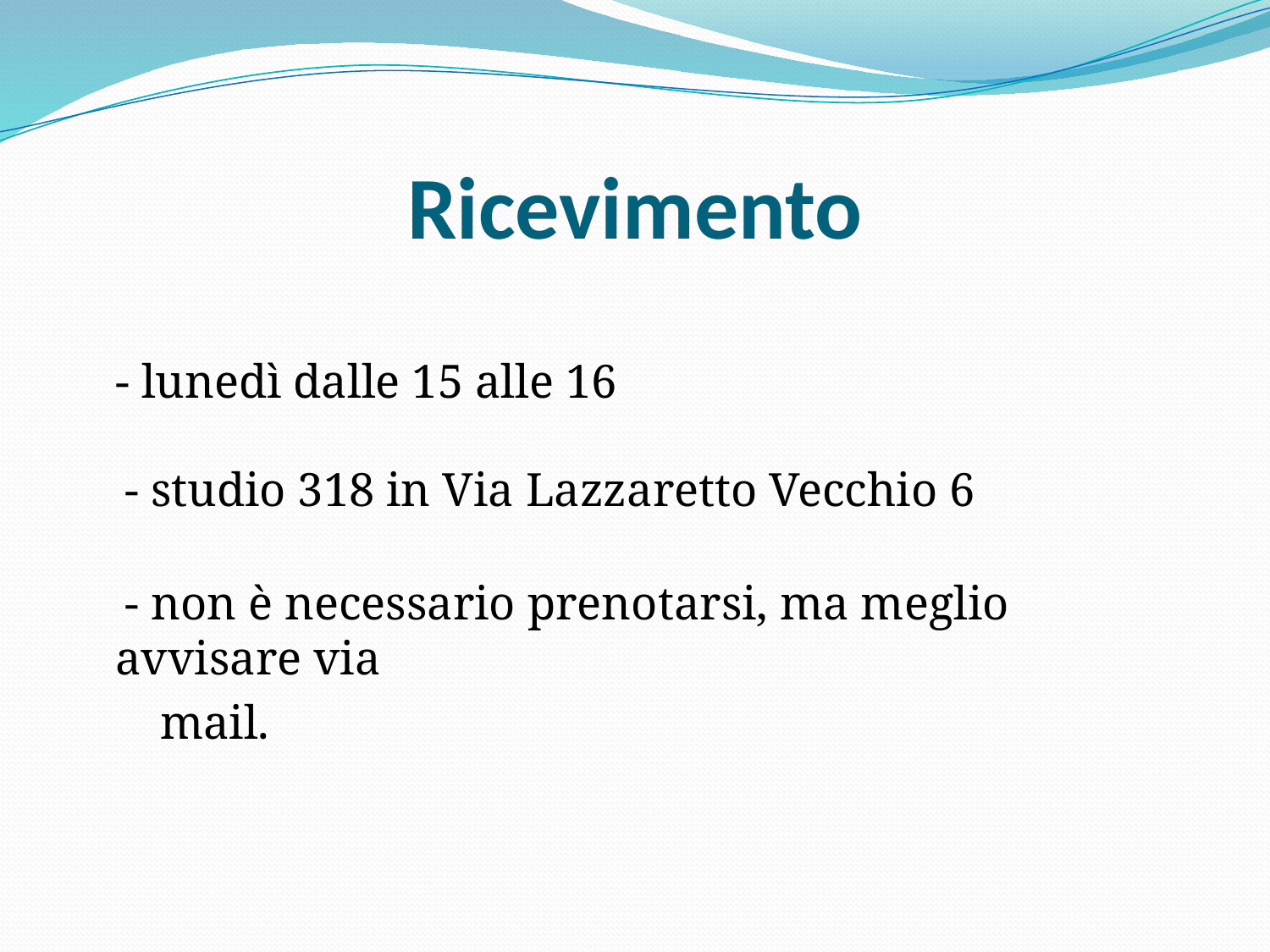

# Ricevimento
	- lunedì dalle 15 alle 16

    - studio 318 in Via Lazzaretto Vecchio 6

    - non è necessario prenotarsi, ma meglio avvisare via
       mail.